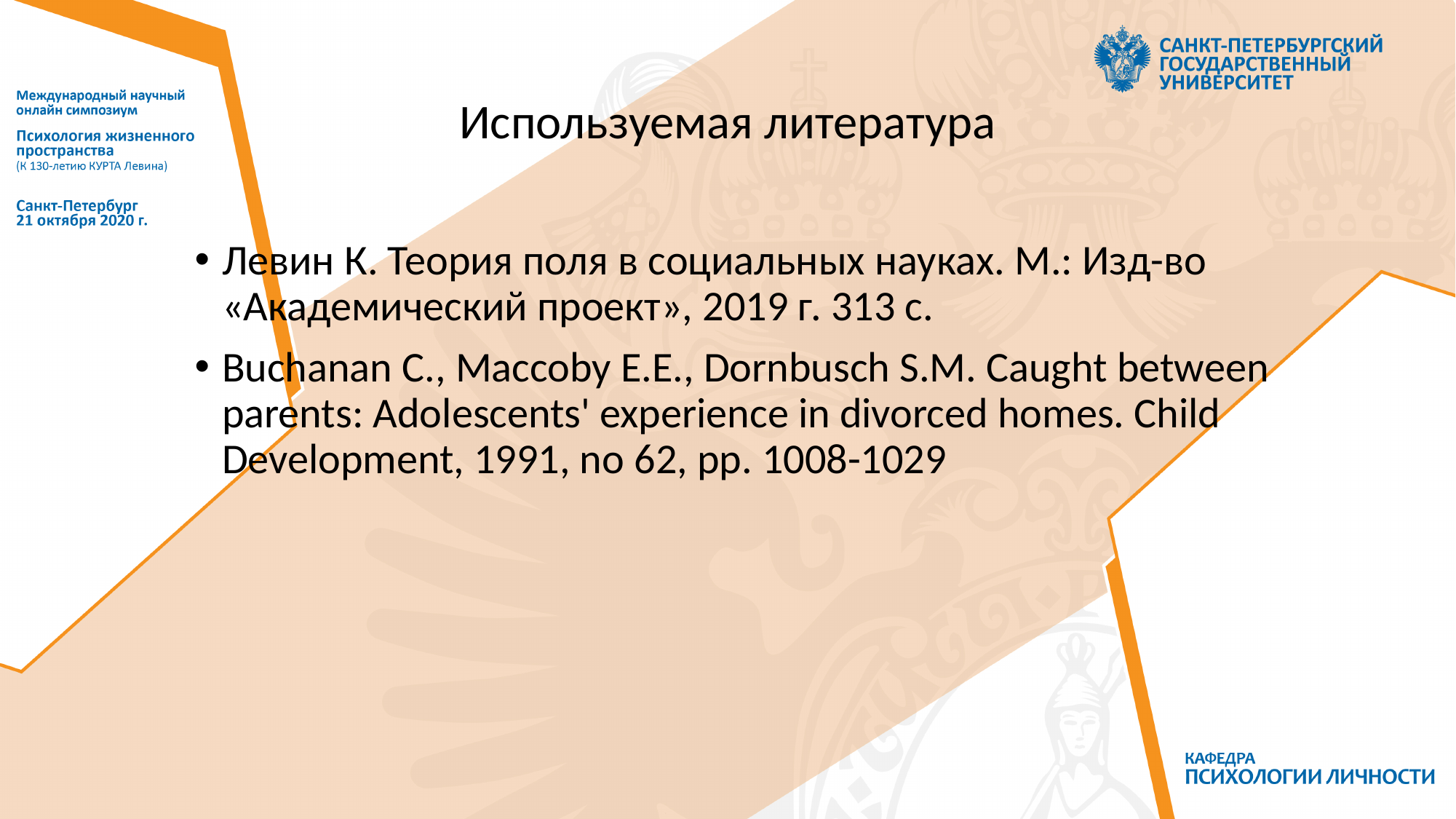

# Используемая литература
Левин К. Теория поля в социальных науках. М.: Изд-во «Академический проект», 2019 г. 313 с.
Buchanan C., Maccoby E.E., Dornbusch S.M. Caught between parents: Adolescents' experience in divorced homes. Child Development, 1991, no 62, pp. 1008-1029